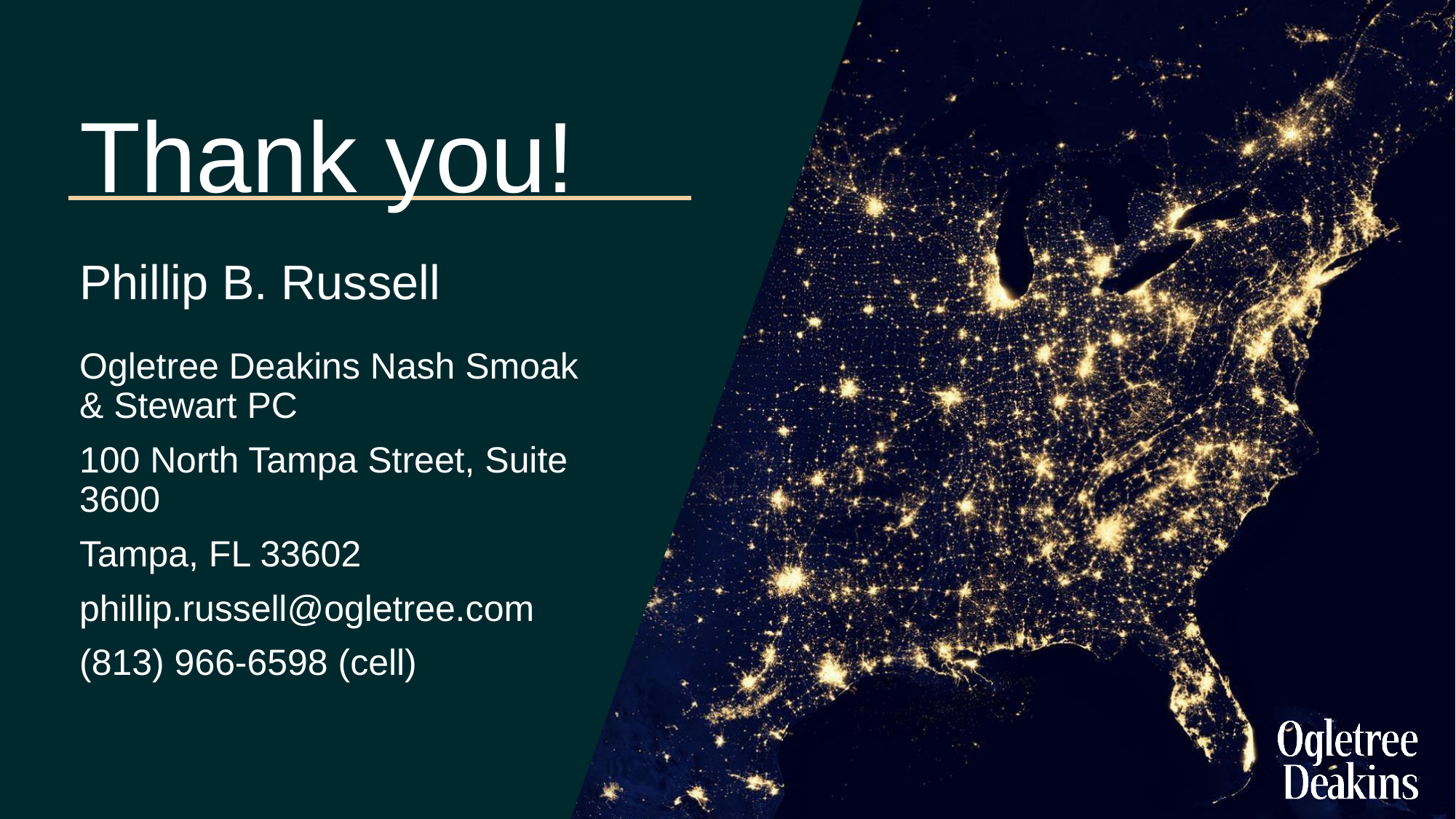

Thank you!
Phillip B. Russell
Ogletree Deakins Nash Smoak & Stewart PC
100 North Tampa Street, Suite 3600
Tampa, FL 33602
phillip.russell@ogletree.com
(813) 966-6598 (cell)